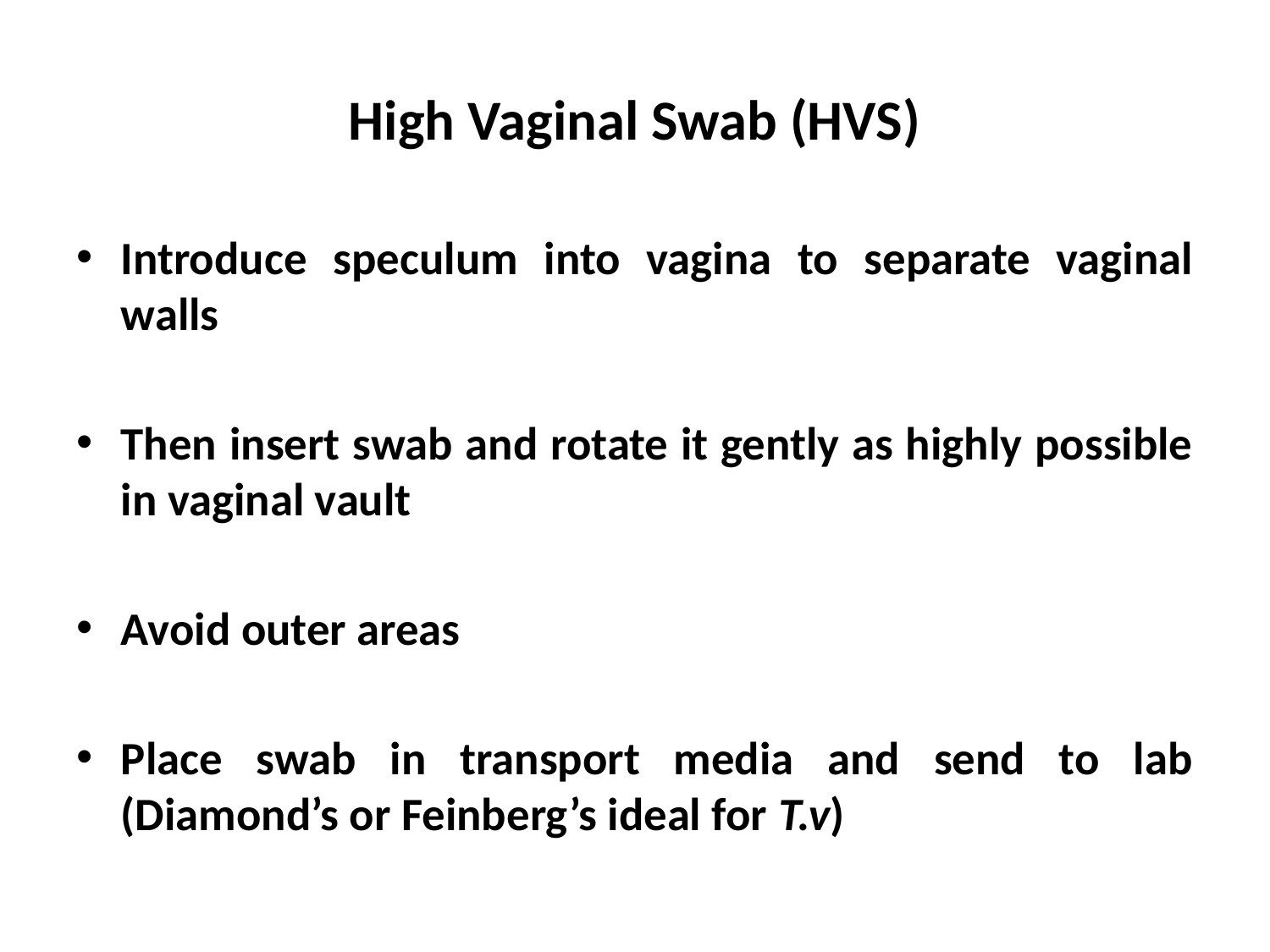

# High Vaginal Swab (HVS)
Introduce speculum into vagina to separate vaginal walls

Then insert swab and rotate it gently as highly possible in vaginal vault

Avoid outer areas

Place swab in transport media and send to lab (Diamond’s or Feinberg’s ideal for T.v)